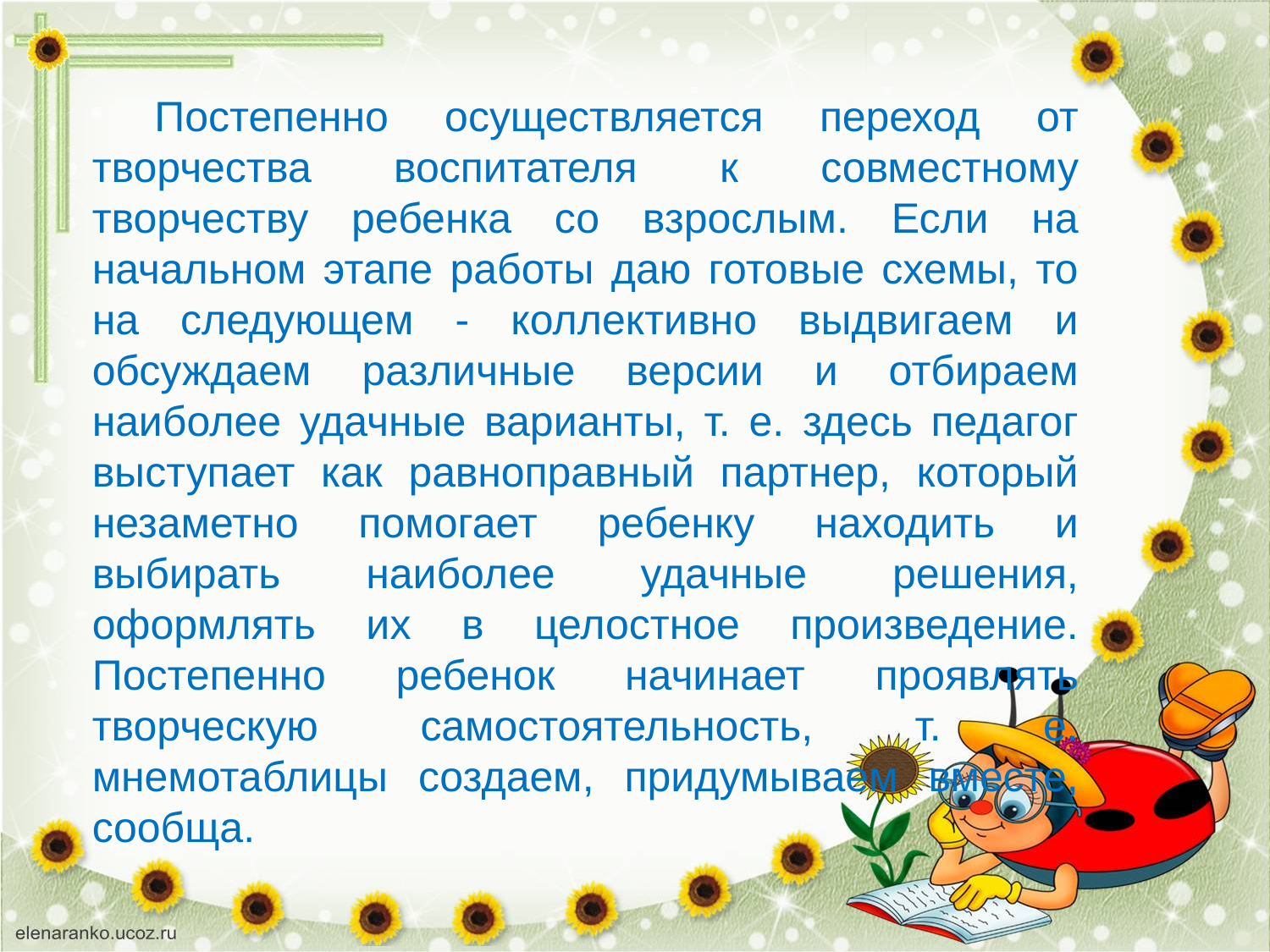

Постепенно осуществляется переход от творчества воспитателя к совместному творчеству ребенка со взрослым. Если на начальном этапе работы даю готовые схемы, то на следующем - коллективно выдвигаем и обсуждаем различные версии и отбираем наиболее удачные варианты, т. е. здесь педагог выступает как равноправный партнер, который незаметно помогает ребенку находить и выбирать наиболее удачные решения, оформлять их в целостное произведение. Постепенно ребенок начинает проявлять творческую самостоятельность, т. е. мнемотаблицы создаем, придумываем вместе, сообща.